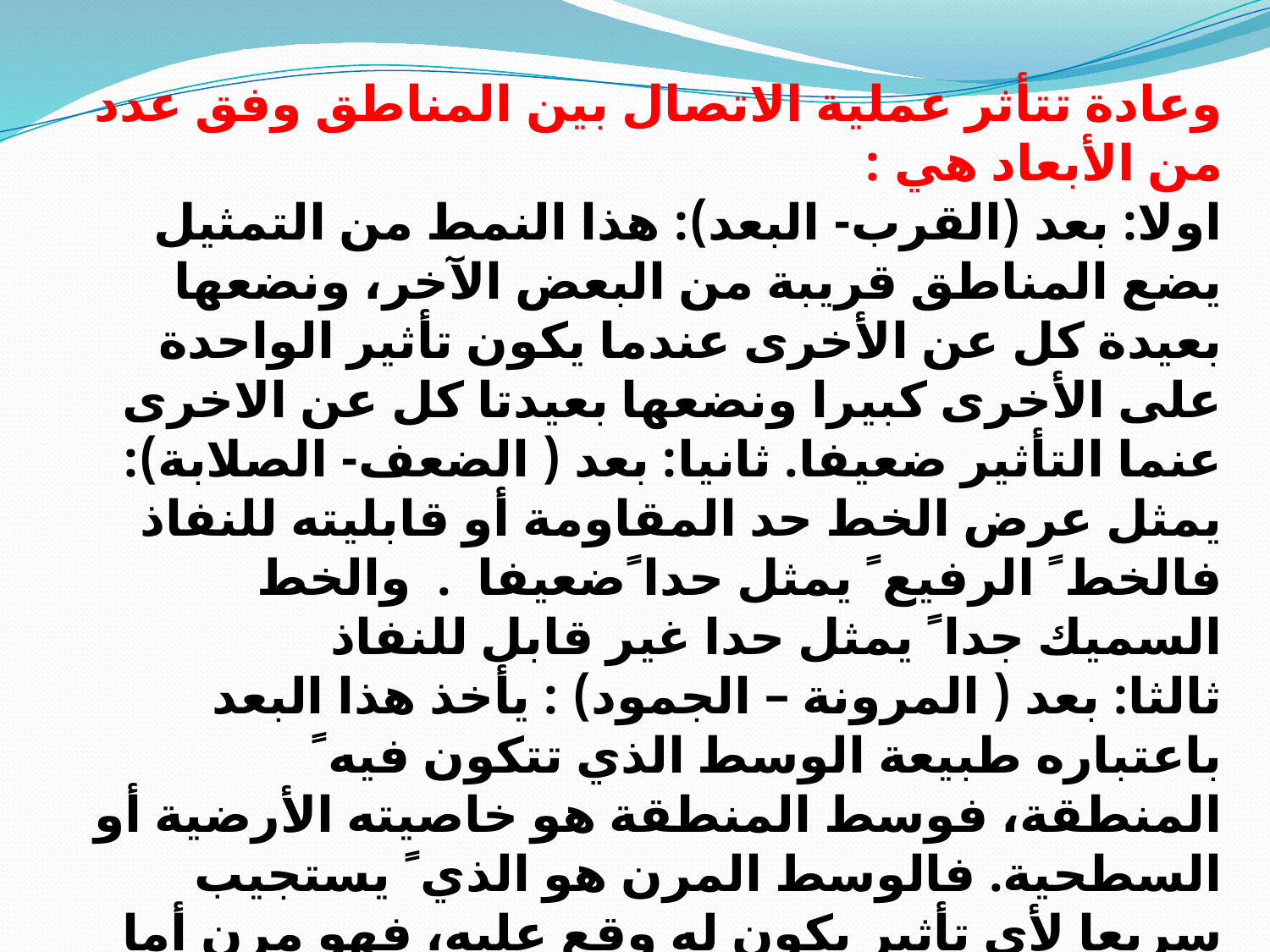

وعادة تتأثر عملية الاتصال بين المناطق وفق عدد من الأبعاد هي :
اولا: بعد (القرب- البعد): هذا النمط من التمثيل يضع المناطق قريبة من البعض الآخر، ونضعها بعيدة كل عن الأخرى عندما يكون تأثير الواحدة على الأخرى كبيرا ونضعها بعيدتا كل عن الاخرى عنما التأثير ضعيفا. ثانيا: بعد ( الضعف- الصلابة): يمثل عرض الخط حد المقاومة أو قابليته للنفاذ فالخط ً الرفيع ً يمثل حدا ًضعيفا  .  والخط السميك جدا ً يمثل حدا غير قابل للنفاذ
ثالثا: بعد ( المرونة – الجمود) : يأخذ هذا البعد باعتباره طبيعة الوسط الذي تتكون فيه ً المنطقة، فوسط المنطقة هو خاصيته الأرضية أو السطحية. فالوسط المرن هو الذي ً يستجيب سريعا لأي تأثير يكون له وقع عليه، فهو مرن أما الوسط الجامد فيقاوم التغيير. ووجود منطقتين تتصل بينهما منطقة ثالثة يتميز سطحها كيفيا بالجمود البالغ لن يمكنها التواصل بينها.